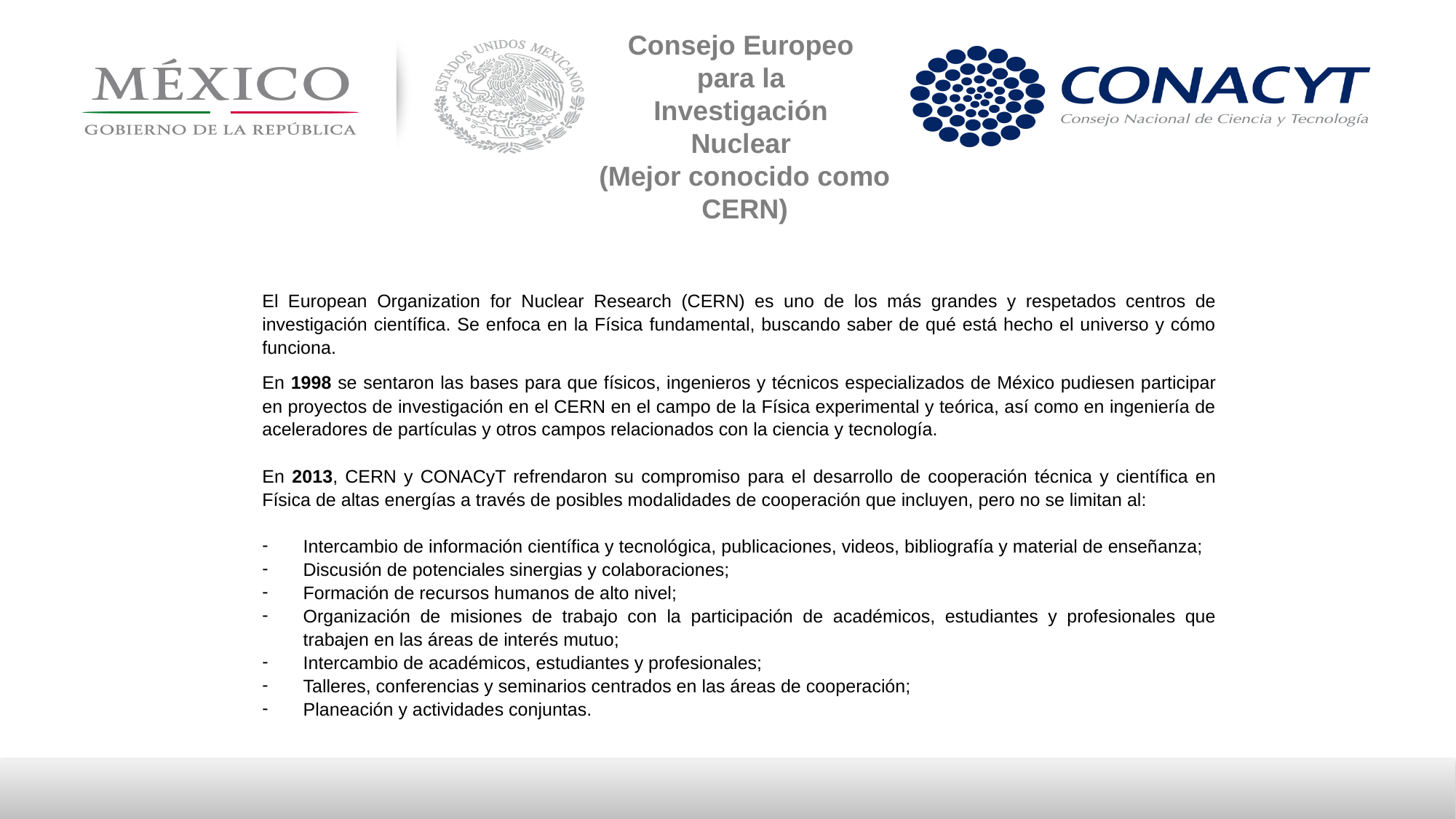

Consejo Europeo
para la
Investigación
Nuclear
(Mejor conocido como CERN)
El European Organization for Nuclear Research (CERN) es uno de los más grandes y respetados centros de investigación científica. Se enfoca en la Física fundamental, buscando saber de qué está hecho el universo y cómo funciona.
En 1998 se sentaron las bases para que físicos, ingenieros y técnicos especializados de México pudiesen participar en proyectos de investigación en el CERN en el campo de la Física experimental y teórica, así como en ingeniería de aceleradores de partículas y otros campos relacionados con la ciencia y tecnología.

En 2013, CERN y CONACyT refrendaron su compromiso para el desarrollo de cooperación técnica y científica en Física de altas energías a través de posibles modalidades de cooperación que incluyen, pero no se limitan al:

Intercambio de información científica y tecnológica, publicaciones, videos, bibliografía y material de enseñanza;
Discusión de potenciales sinergias y colaboraciones;
Formación de recursos humanos de alto nivel;
Organización de misiones de trabajo con la participación de académicos, estudiantes y profesionales que trabajen en las áreas de interés mutuo;
Intercambio de académicos, estudiantes y profesionales;
Talleres, conferencias y seminarios centrados en las áreas de cooperación;
Planeación y actividades conjuntas.